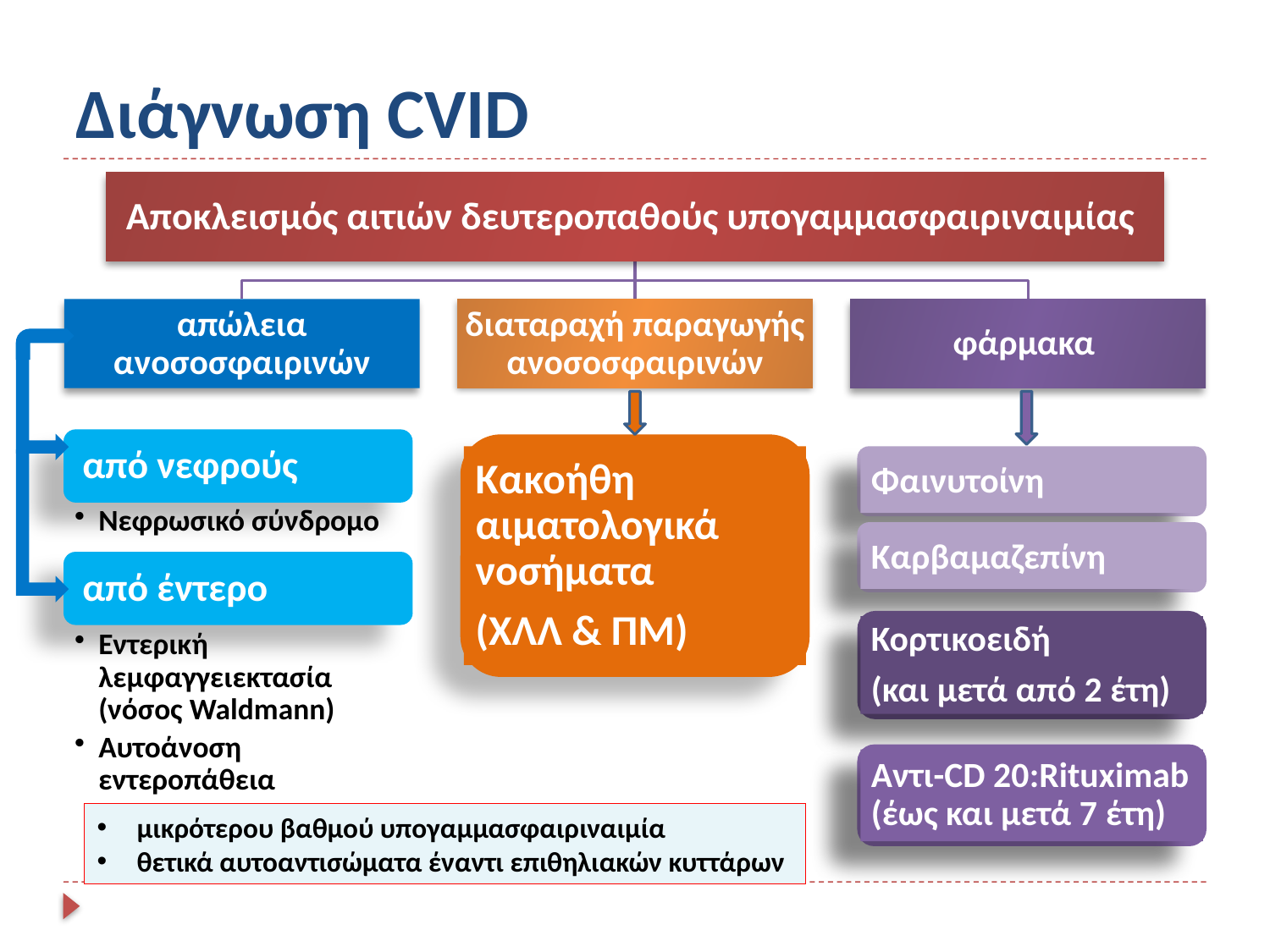

# Διάγνωση CVID
Αποκλεισμός αιτιών δευτεροπαθούς υπογαμμασφαιριναιμίας
απώλεια ανοσοσφαιρινών
διαταραχή παραγωγής ανοσοσφαιρινών
φάρμακα

από νεφρούς
Νεφρωσικό σύνδρομο
από έντερο
Εντερική λεμφαγγειεκτασία (νόσος Waldmann)
Αυτοάνοση εντεροπάθεια

Κακοήθη αιματολογικά νοσήματα
(ΧΛΛ & ΠΜ)

Φαινυτοίνη

Καρβαμαζεπίνη

Κορτικοειδή
(και μετά από 2 έτη)

Αντι-CD 20:Rituximab (έως και μετά 7 έτη)
μικρότερου βαθμού υπογαμμασφαιριναιμία
θετικά αυτοαντισώματα έναντι επιθηλιακών κυττάρων